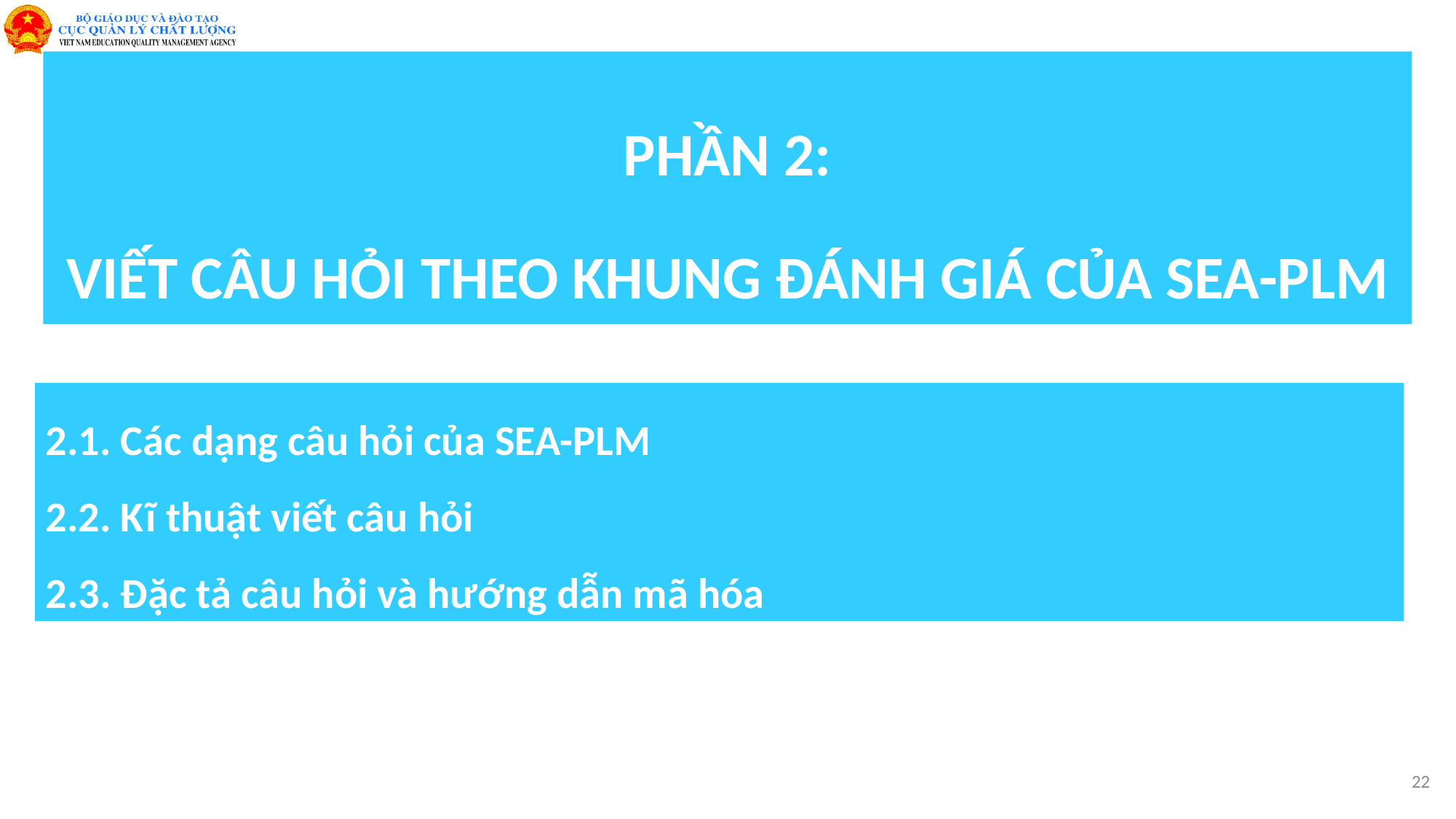

PHẦN 2:
VIẾT CÂU HỎI THEO KHUNG ĐÁNH GIÁ CỦA SEA-PLM
# 2.1. Các dạng câu hỏi của SEA-PLM 2.2. Kĩ thuật viết câu hỏi 2.3. Đặc tả câu hỏi và hướng dẫn mã hóa
22